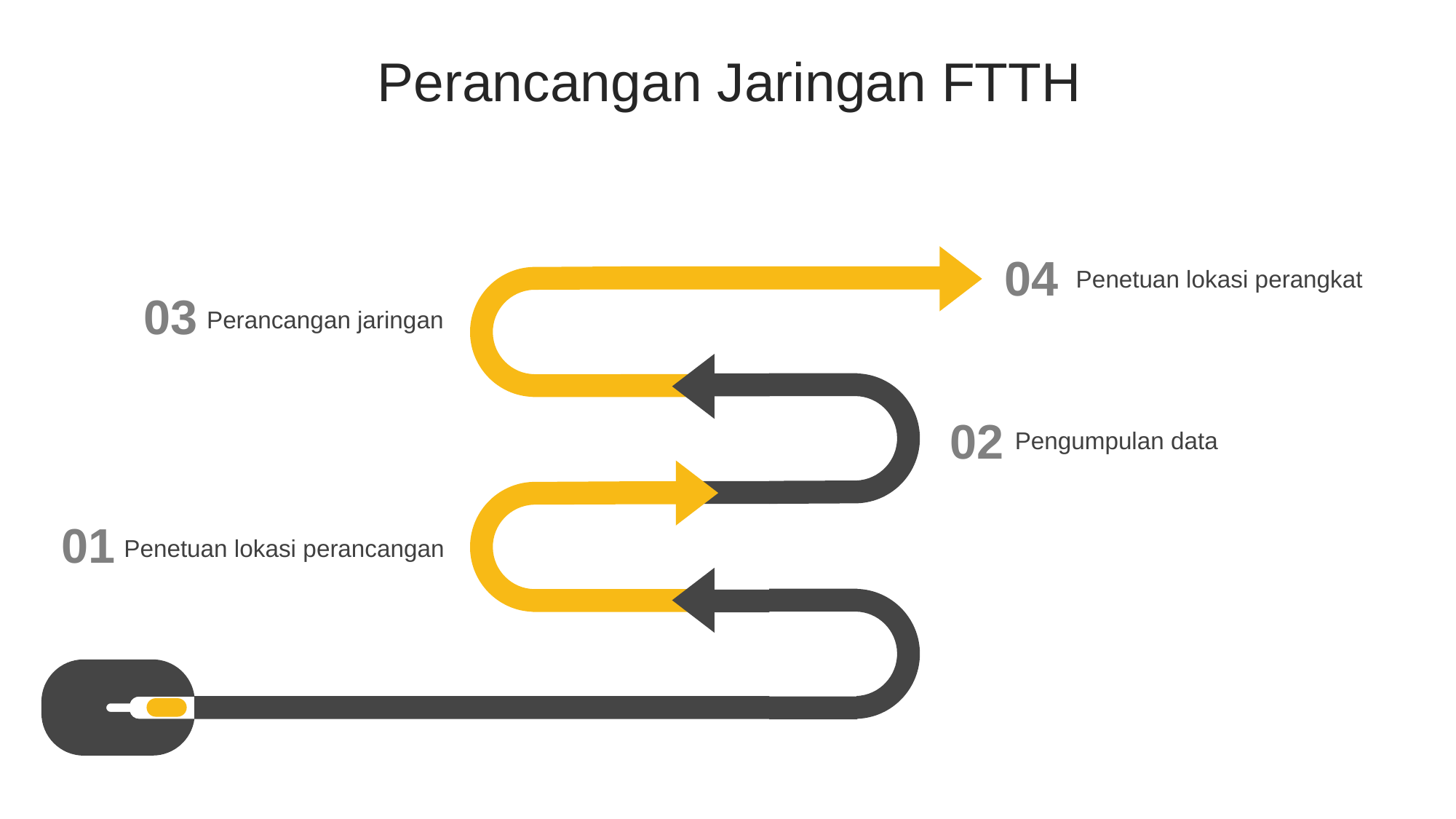

Perancangan Jaringan FTTH
04

Penetuan lokasi perangkat
03
Perancangan jaringan

02
Pengumpulan data

01
Penetuan lokasi perancangan